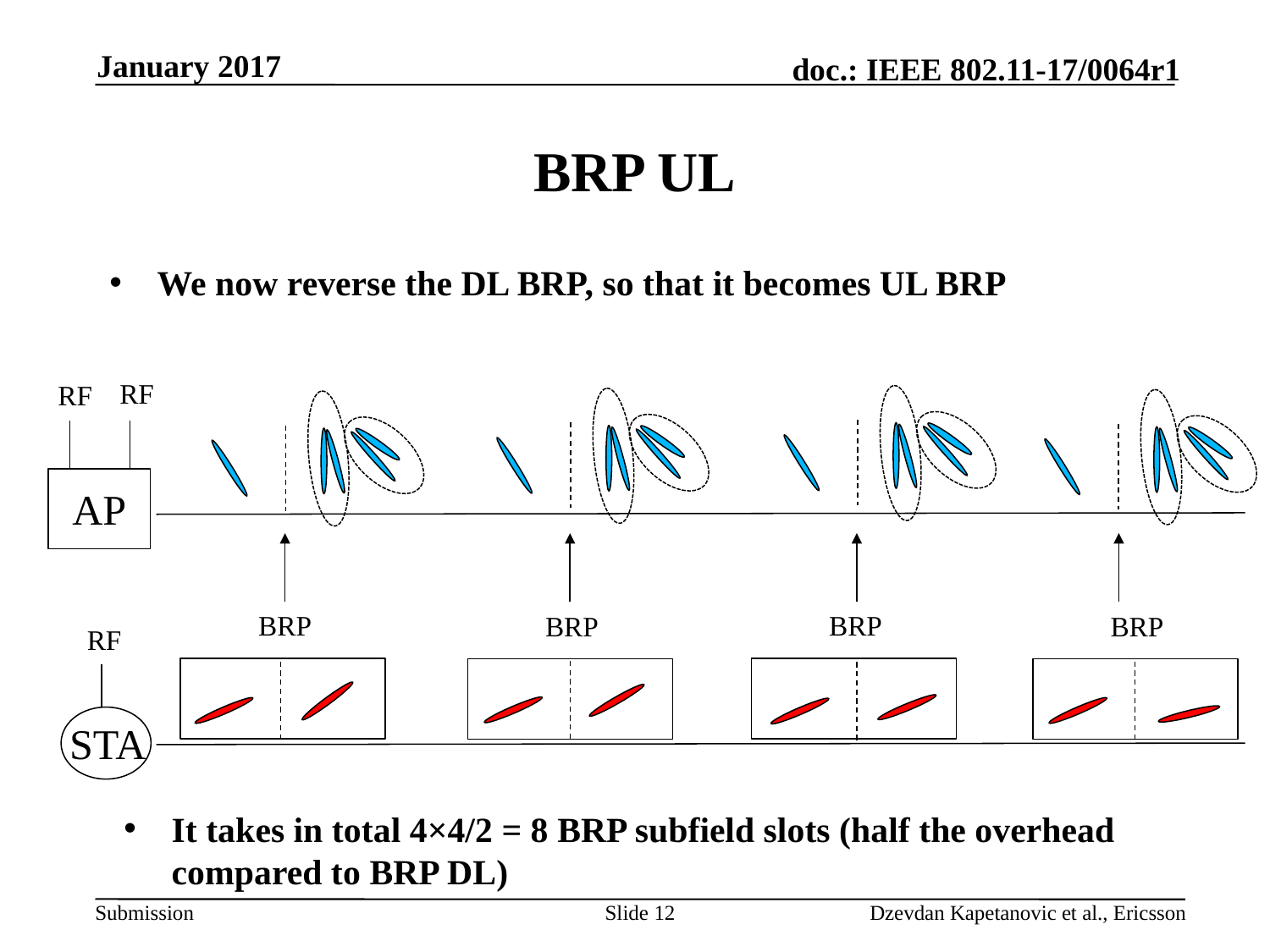

January 2017
# BRP UL
We now reverse the DL BRP, so that it becomes UL BRP

RF
RF

AP

BRP

BRP

BRP

BRP

RF

STA
It takes in total 4×4/2 = 8 BRP subfield slots (half the overhead compared to BRP DL)

Slide 12
Dzevdan Kapetanovic et al., Ericsson